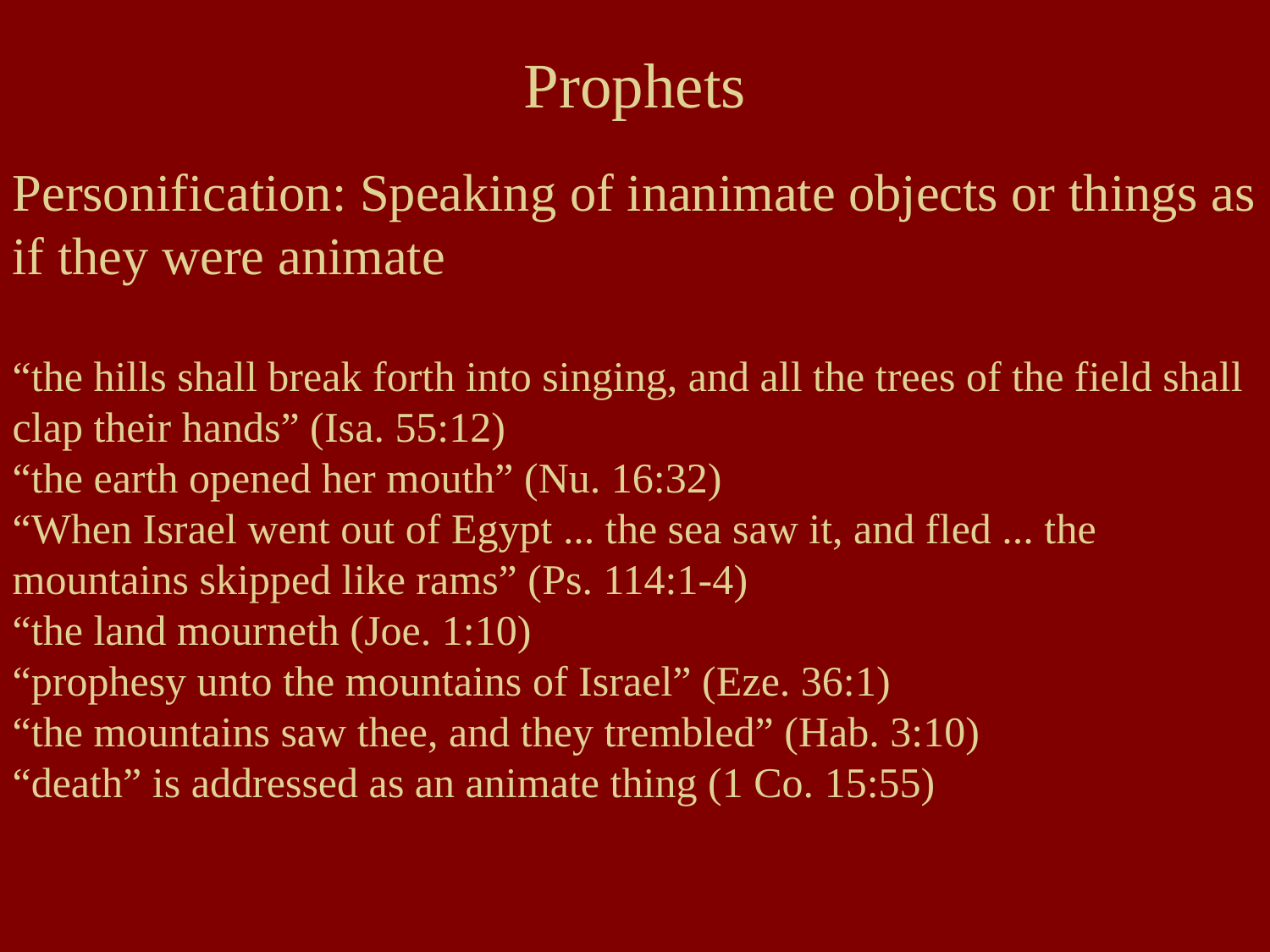

Prophets

Personification: Speaking of inanimate objects or things as if they were animate

“the hills shall break forth into singing, and all the trees of the field shall clap their hands” (Isa. 55:12)
“the earth opened her mouth” (Nu. 16:32)
“When Israel went out of Egypt ... the sea saw it, and fled ... the mountains skipped like rams” (Ps. 114:1-4)
“the land mourneth (Joe. 1:10)
“prophesy unto the mountains of Israel” (Eze. 36:1)
“the mountains saw thee, and they trembled” (Hab. 3:10)
“death” is addressed as an animate thing (1 Co. 15:55)